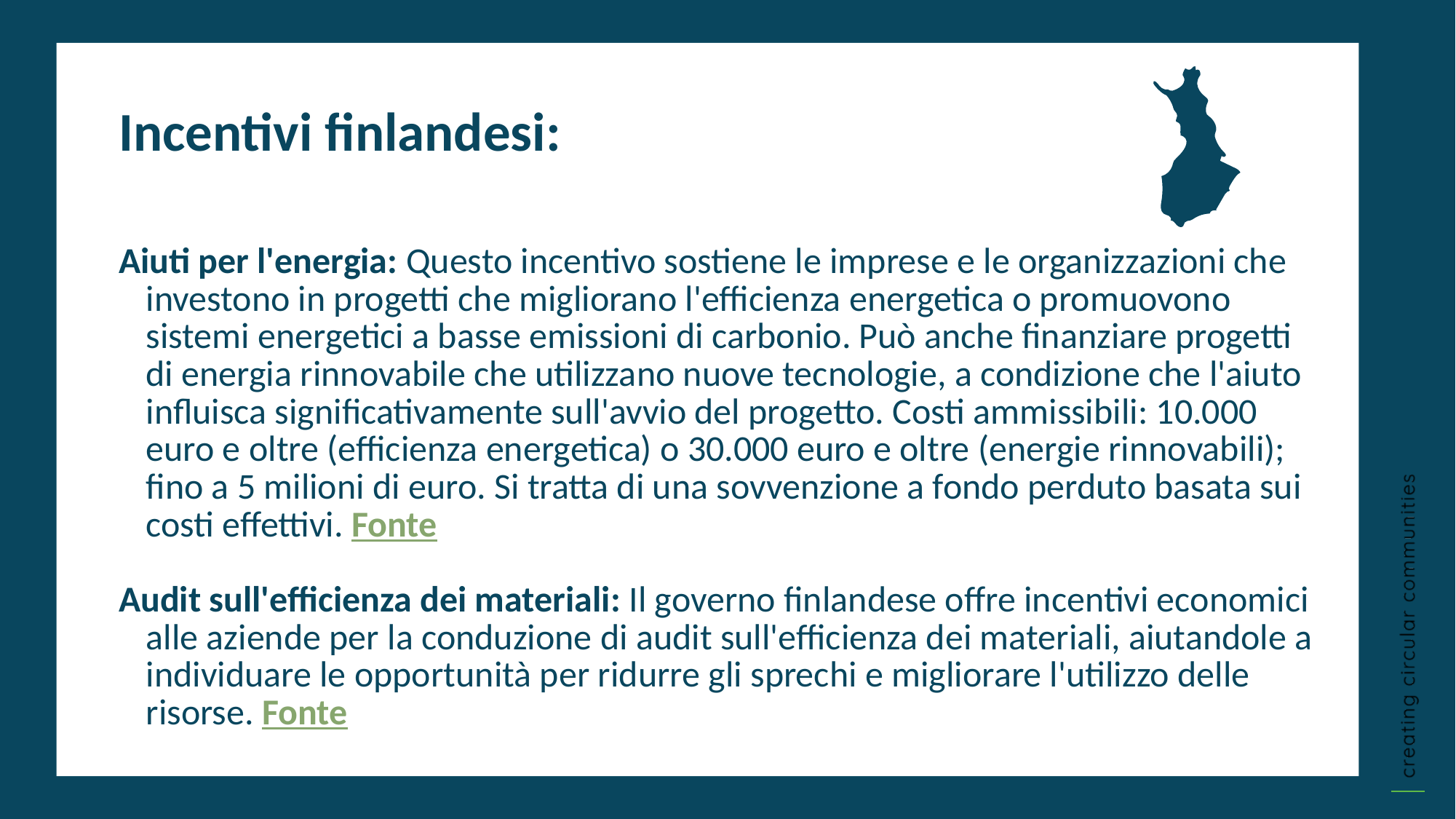

Incentivi finlandesi:
Aiuti per l'energia: Questo incentivo sostiene le imprese e le organizzazioni che investono in progetti che migliorano l'efficienza energetica o promuovono sistemi energetici a basse emissioni di carbonio. Può anche finanziare progetti di energia rinnovabile che utilizzano nuove tecnologie, a condizione che l'aiuto influisca significativamente sull'avvio del progetto. Costi ammissibili: 10.000 euro e oltre (efficienza energetica) o 30.000 euro e oltre (energie rinnovabili); fino a 5 milioni di euro. Si tratta di una sovvenzione a fondo perduto basata sui costi effettivi. Fonte

Audit sull'efficienza dei materiali: Il governo finlandese offre incentivi economici alle aziende per la conduzione di audit sull'efficienza dei materiali, aiutandole a individuare le opportunità per ridurre gli sprechi e migliorare l'utilizzo delle risorse. Fonte